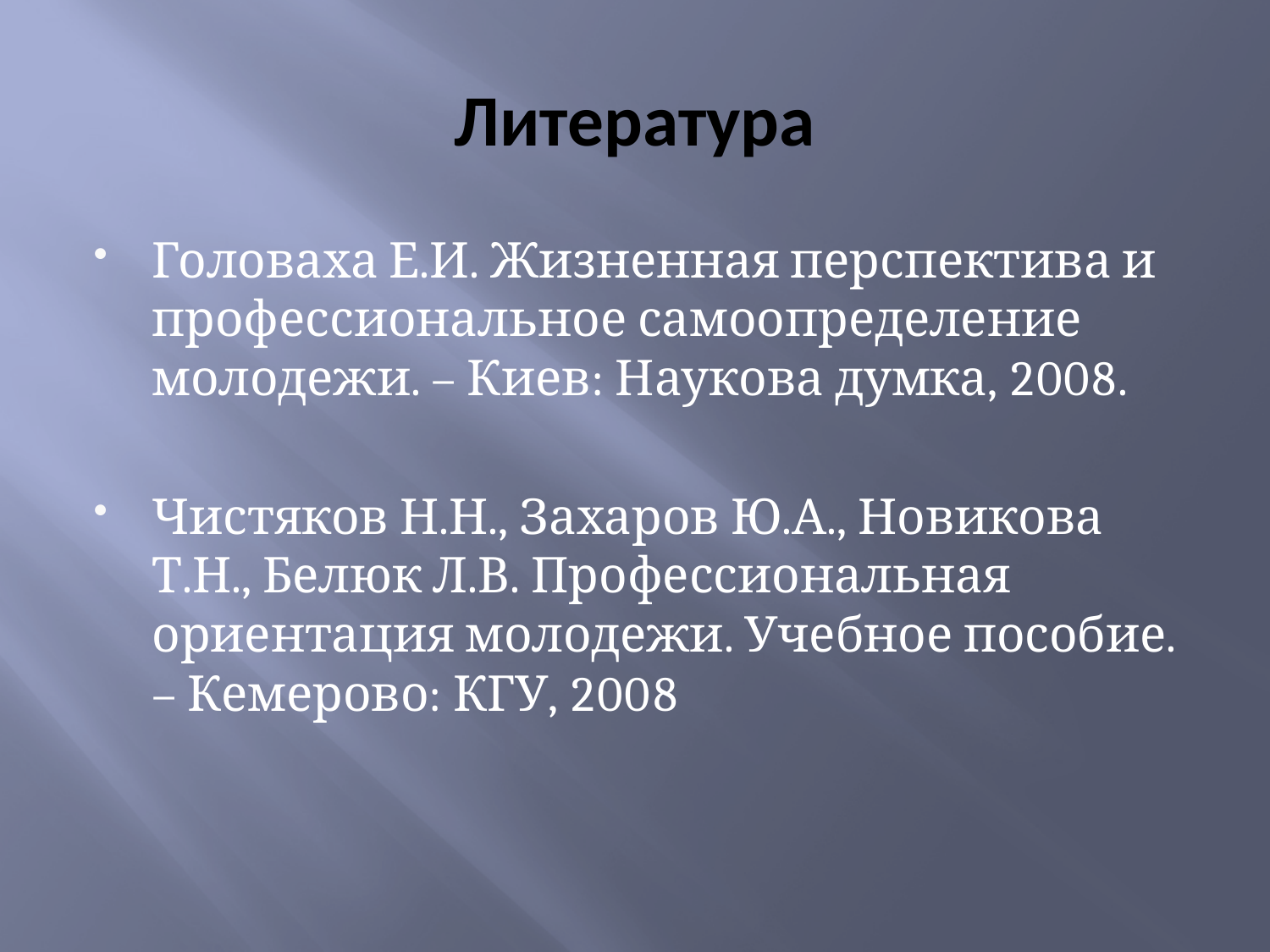

# Литература
Головаха Е.И. Жизненная перспектива и профессиональное самоопределение молодежи. – Киев: Наукова думка, 2008.

Чистяков Н.Н., Захаров Ю.А., Новикова Т.Н., Белюк Л.В. Профессиональная ориентация молодежи. Учебное пособие. – Кемерово: КГУ, 2008